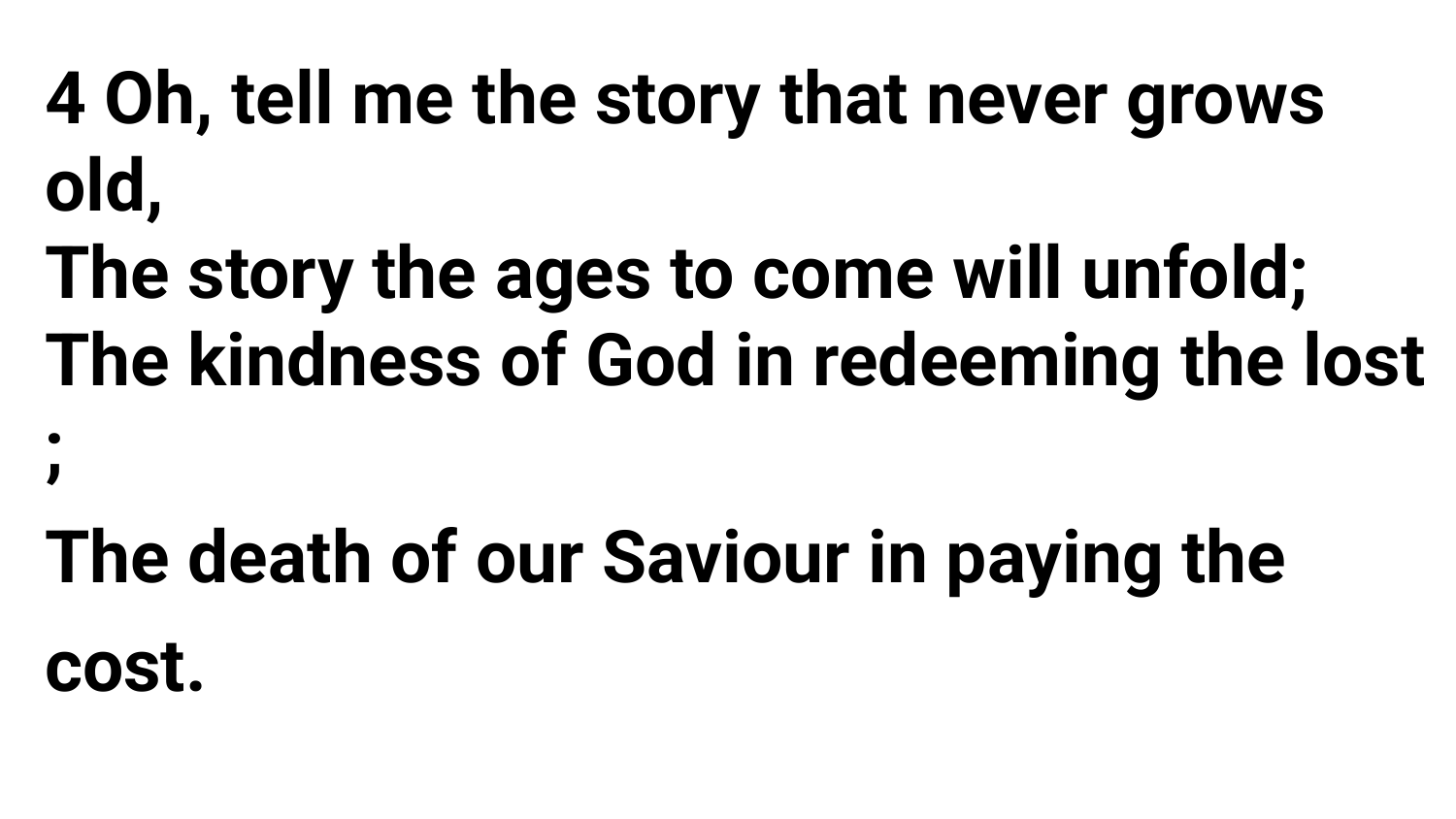

4 Oh, tell me the story that never grows old,
The story the ages to come will unfold;
The kindness of God in redeeming the lost ;
The death of our Saviour in paying the cost.